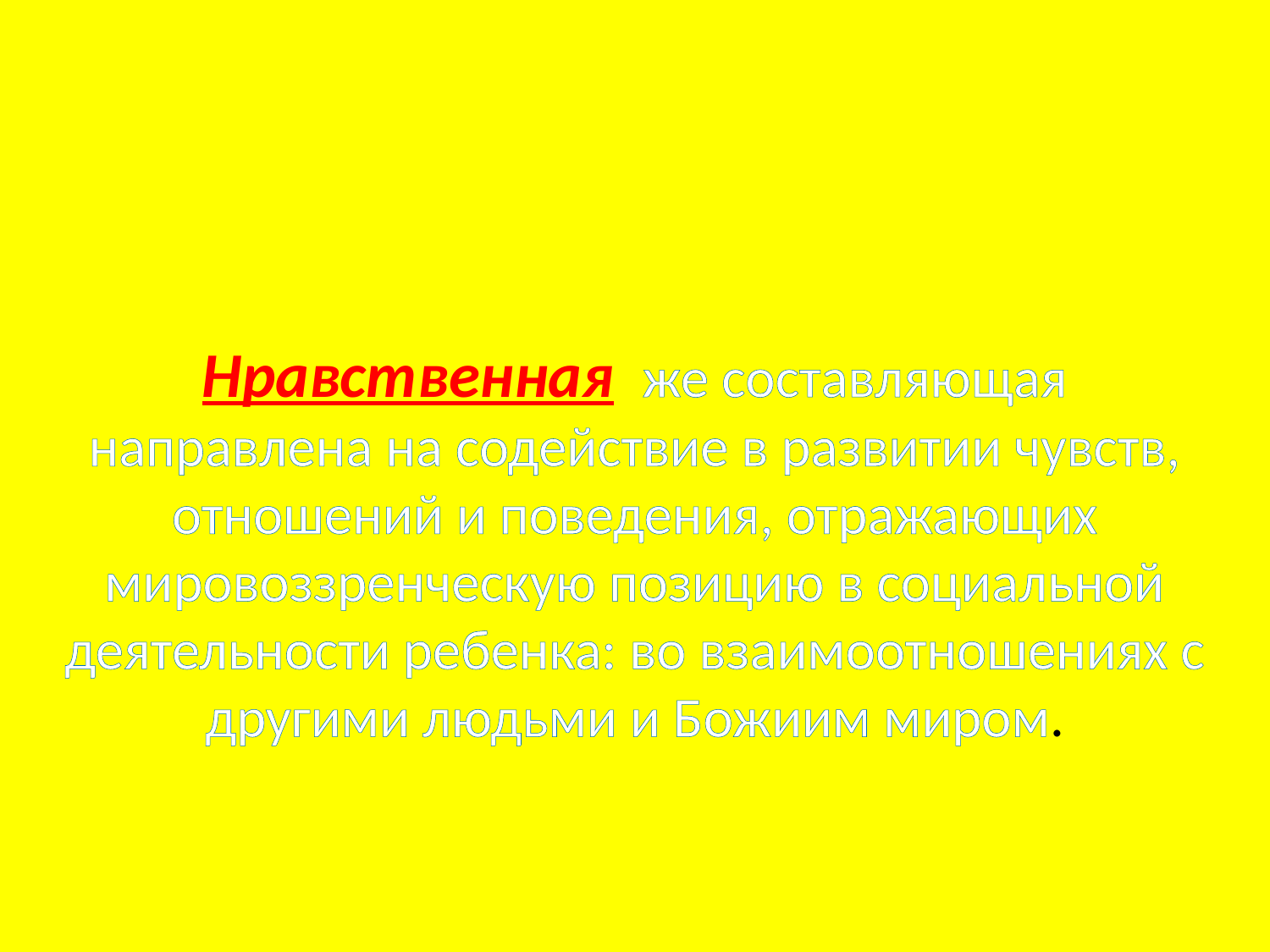

#

Нравственная  же составляющая направлена на содействие в развитии чувств, отношений и поведения, отражающих мировоззренческую позицию в социальной деятельности ребенка: во взаимоотношениях с другими людьми и Божиим миром.